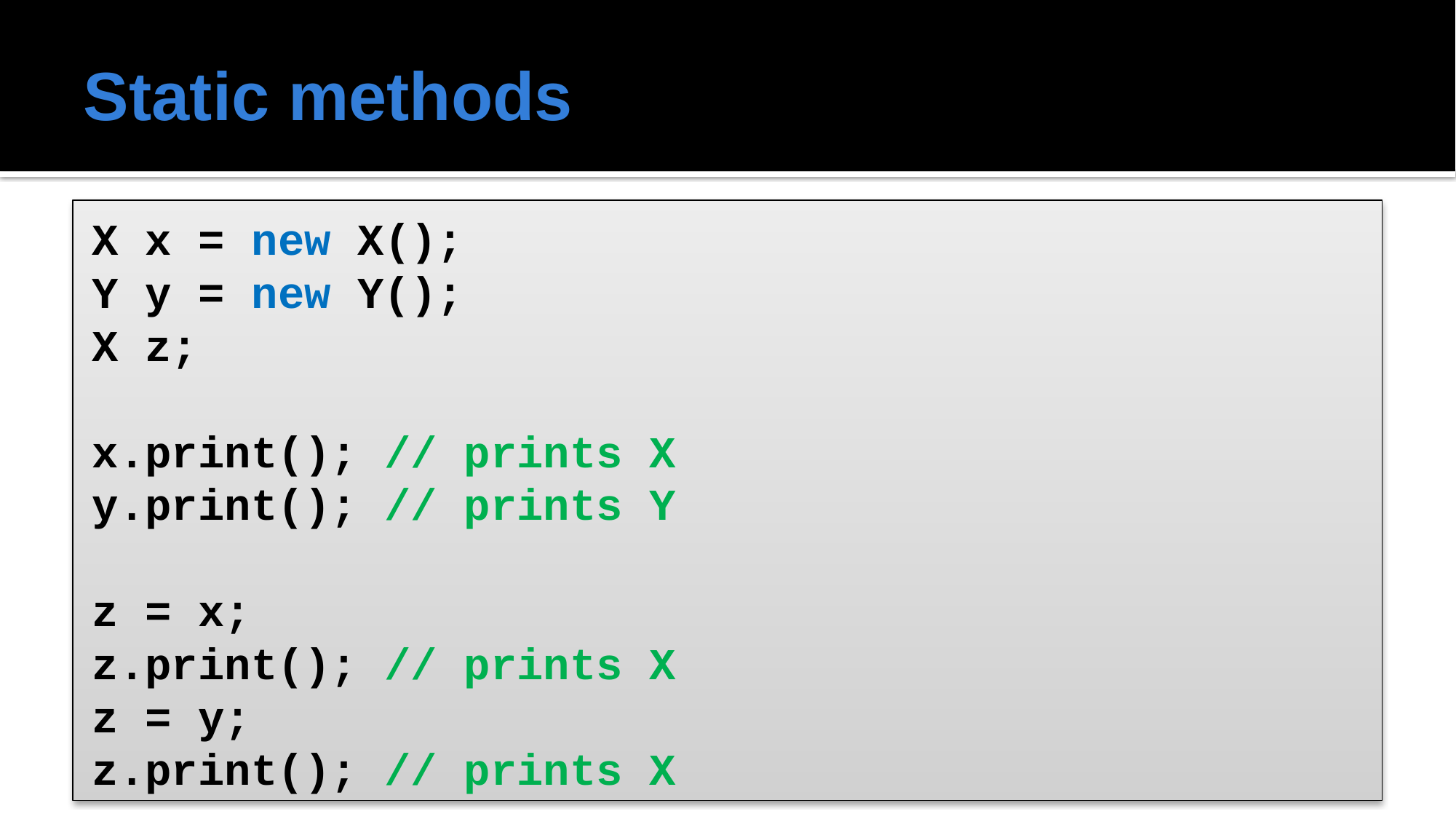

# Static methods
X x = new X();
Y y = new Y();
X z;

x.print(); // prints X
y.print(); // prints Y

z = x;
z.print(); // prints X
z = y;
z.print(); // prints X